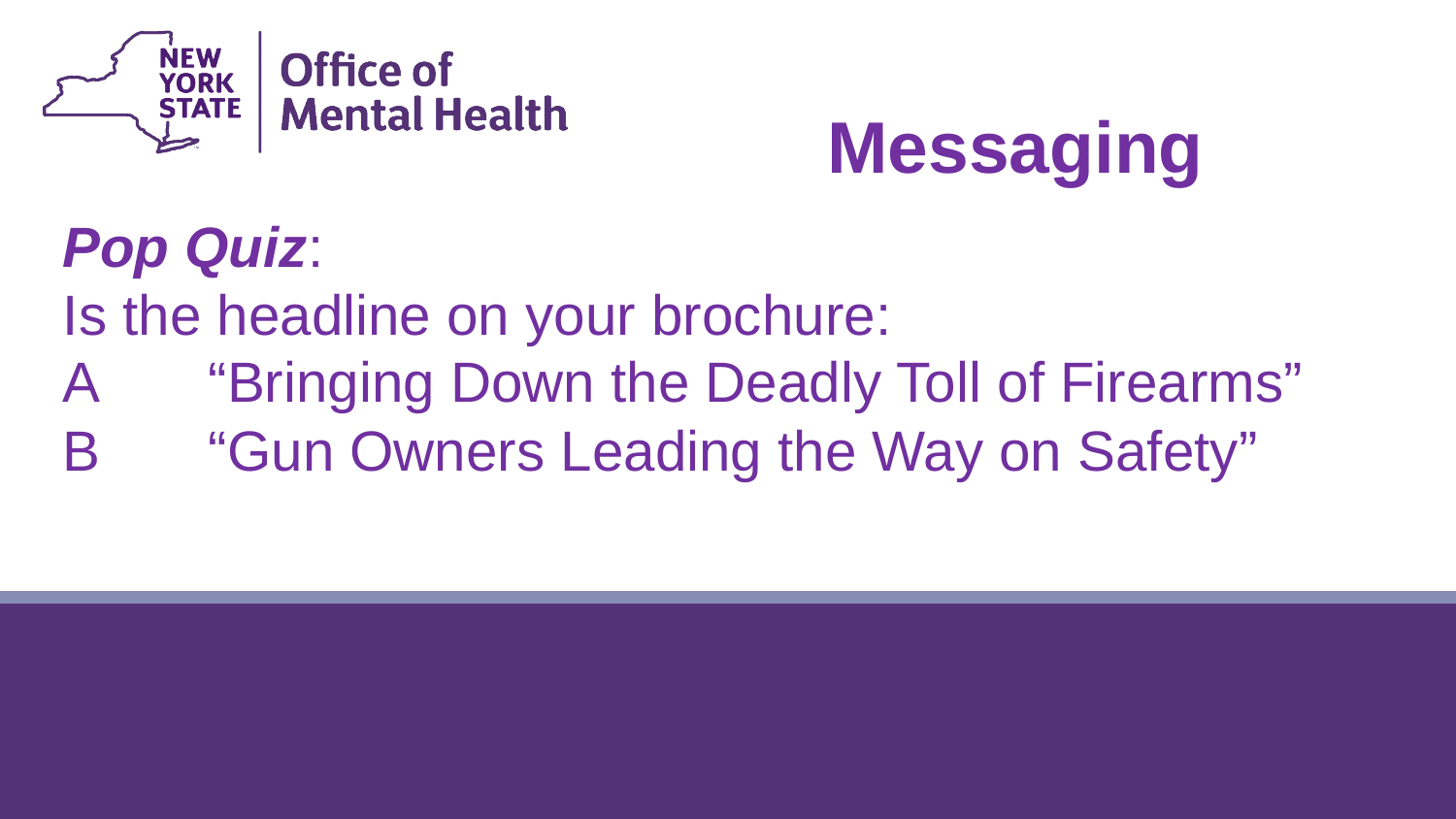

Messaging
Pop Quiz:
Is the headline on your brochure:
A	“Bringing Down the Deadly Toll of Firearms”
B	“Gun Owners Leading the Way on Safety”